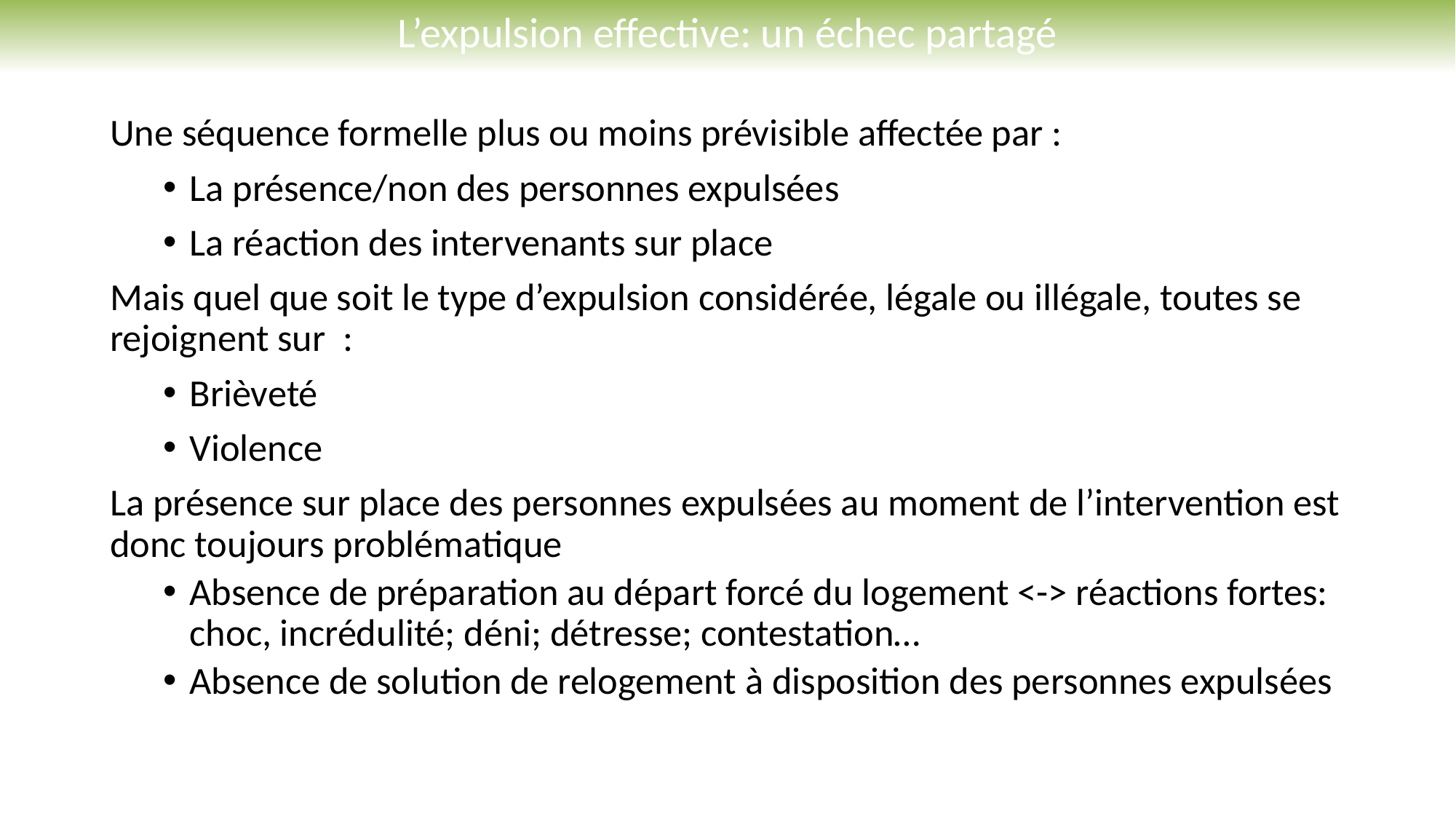

# L’expulsion effective: un échec partagé
Une séquence formelle plus ou moins prévisible affectée par :
La présence/non des personnes expulsées
La réaction des intervenants sur place
Mais quel que soit le type d’expulsion considérée, légale ou illégale, toutes se rejoignent sur  :
Brièveté
Violence
La présence sur place des personnes expulsées au moment de l’intervention est donc toujours problématique
Absence de préparation au départ forcé du logement <-> réactions fortes: choc, incrédulité; déni; détresse; contestation…
Absence de solution de relogement à disposition des personnes expulsées